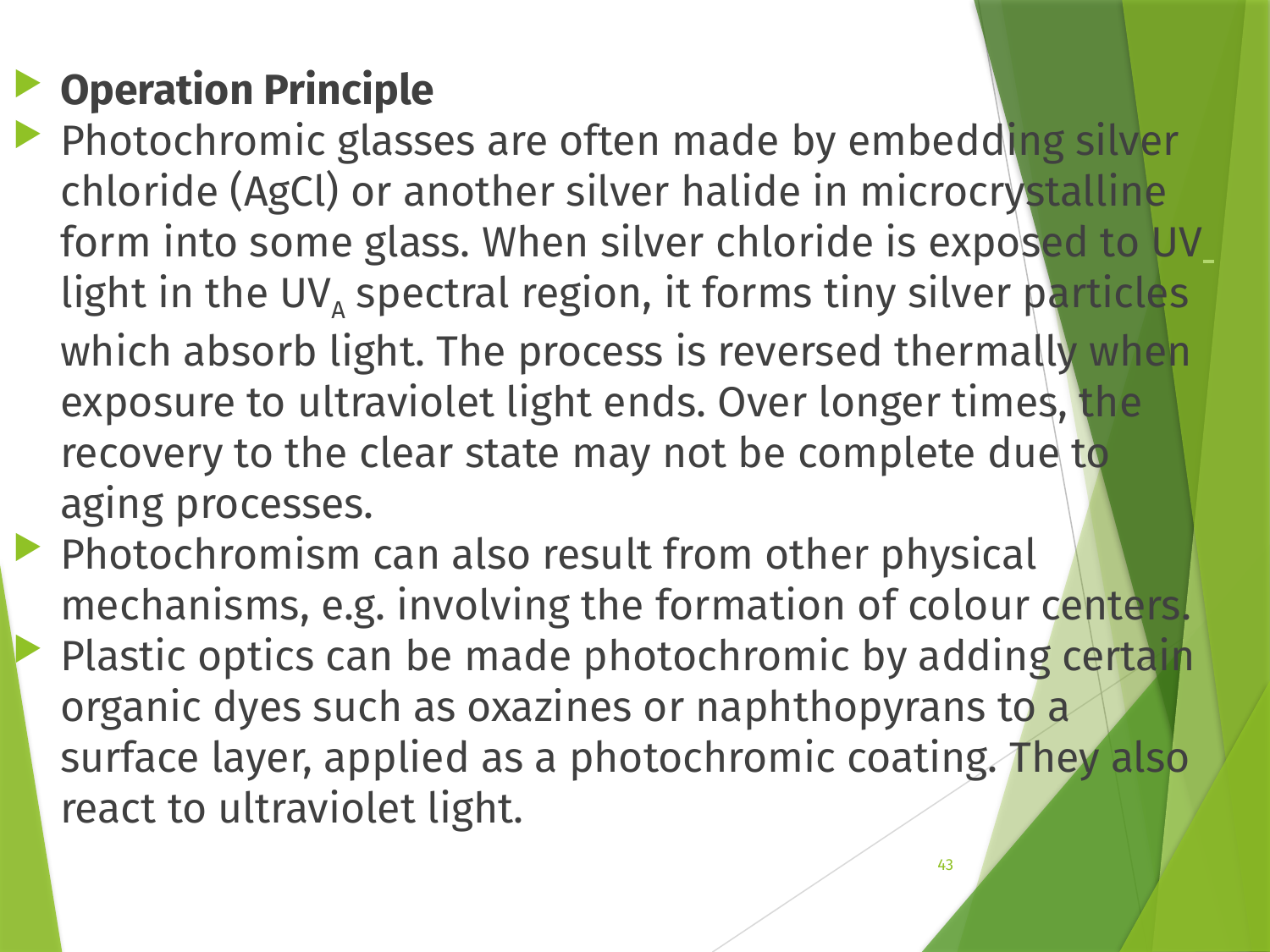

Operation Principle
Photochromic glasses are often made by embedding silver chloride (AgCl) or another silver halide in microcrystalline form into some glass. When silver chloride is exposed to UV light in the UVA spectral region, it forms tiny silver particles which absorb light. The process is reversed thermally when exposure to ultraviolet light ends. Over longer times, the recovery to the clear state may not be complete due to aging processes.
Photochromism can also result from other physical mechanisms, e.g. involving the formation of colour centers.
Plastic optics can be made photochromic by adding certain organic dyes such as oxazines or naphthopyrans to a surface layer, applied as a photochromic coating. They also react to ultraviolet light.
43